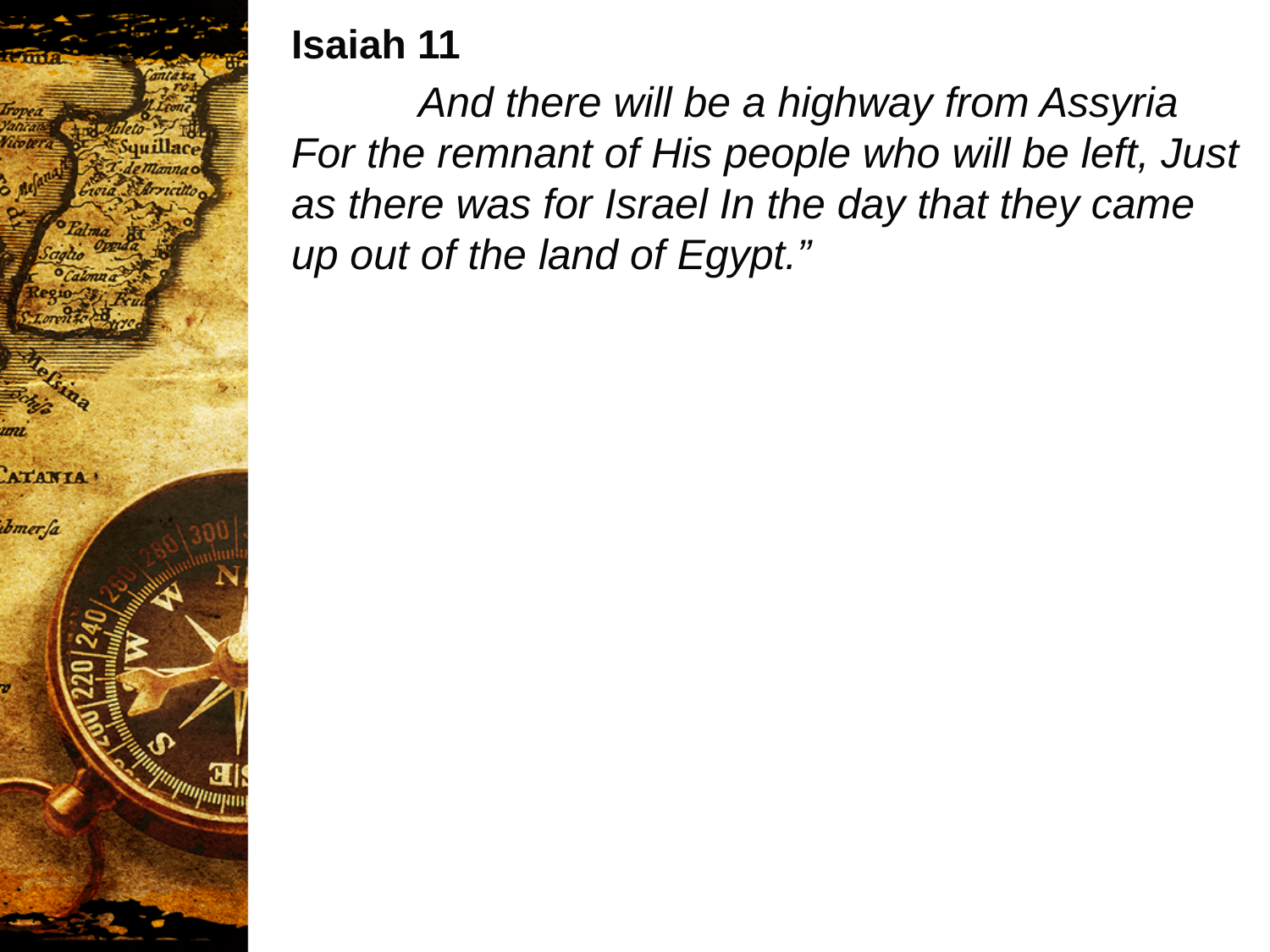

Isaiah 11
	And there will be a highway from Assyria For the remnant of His people who will be left, Just as there was for Israel In the day that they came up out of the land of Egypt.”